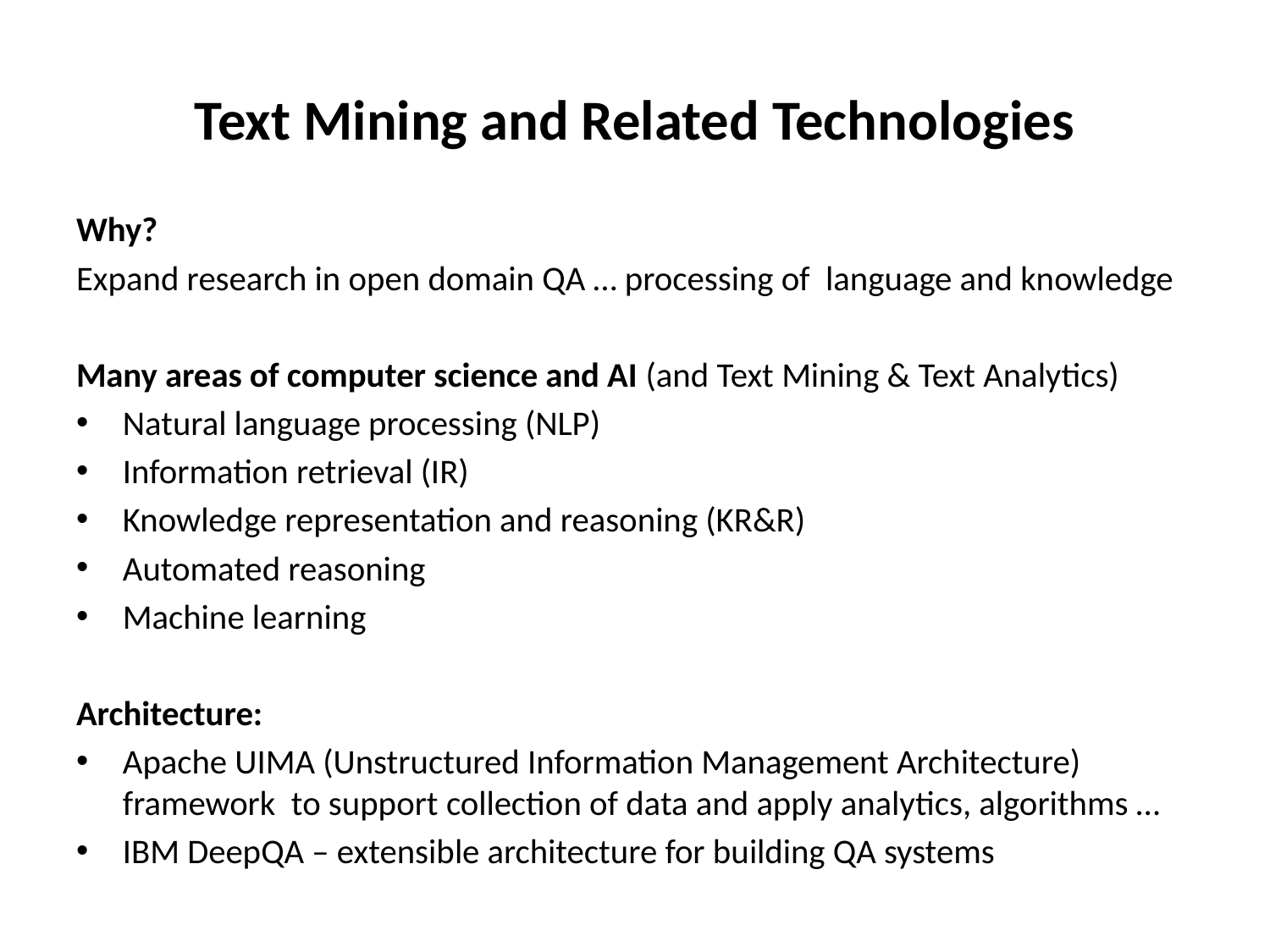

# Text Mining and Related Technologies
Why?
Expand research in open domain QA … processing of  language and knowledge

Many areas of computer science and AI (and Text Mining & Text Analytics)
Natural language processing (NLP)
Information retrieval (IR)
Knowledge representation and reasoning (KR&R)
Automated reasoning
Machine learning

Architecture:
Apache UIMA (Unstructured Information Management Architecture) framework  to support collection of data and apply analytics, algorithms …
IBM DeepQA – extensible architecture for building QA systems